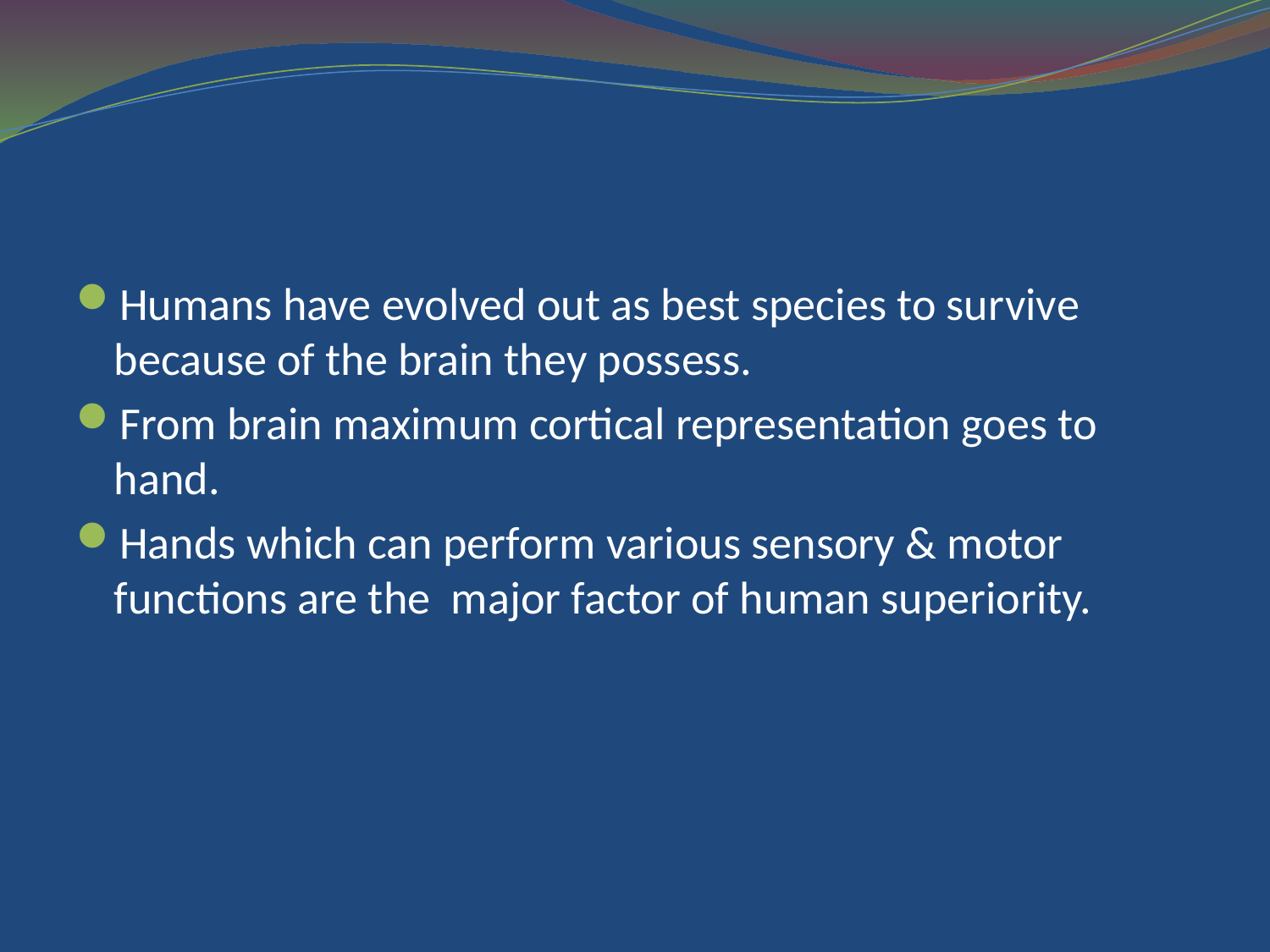

#
Humans have evolved out as best species to survive because of the brain they possess.
From brain maximum cortical representation goes to hand.
Hands which can perform various sensory & motor functions are the  major factor of human superiority.